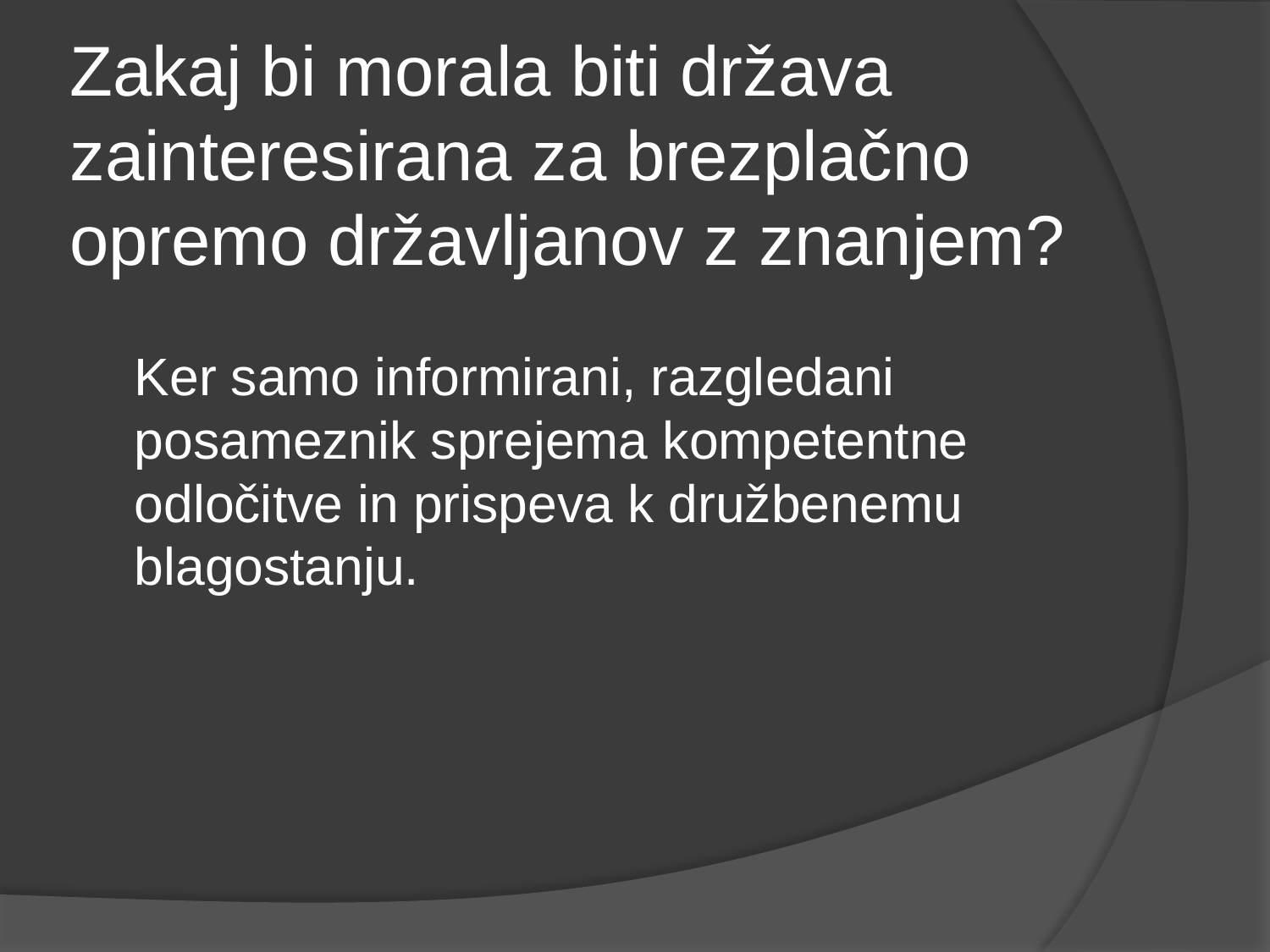

# Zakaj bi morala biti država zainteresirana za brezplačno opremo državljanov z znanjem?
Ker samo informirani, razgledani posameznik sprejema kompetentne odločitve in prispeva k družbenemu blagostanju.